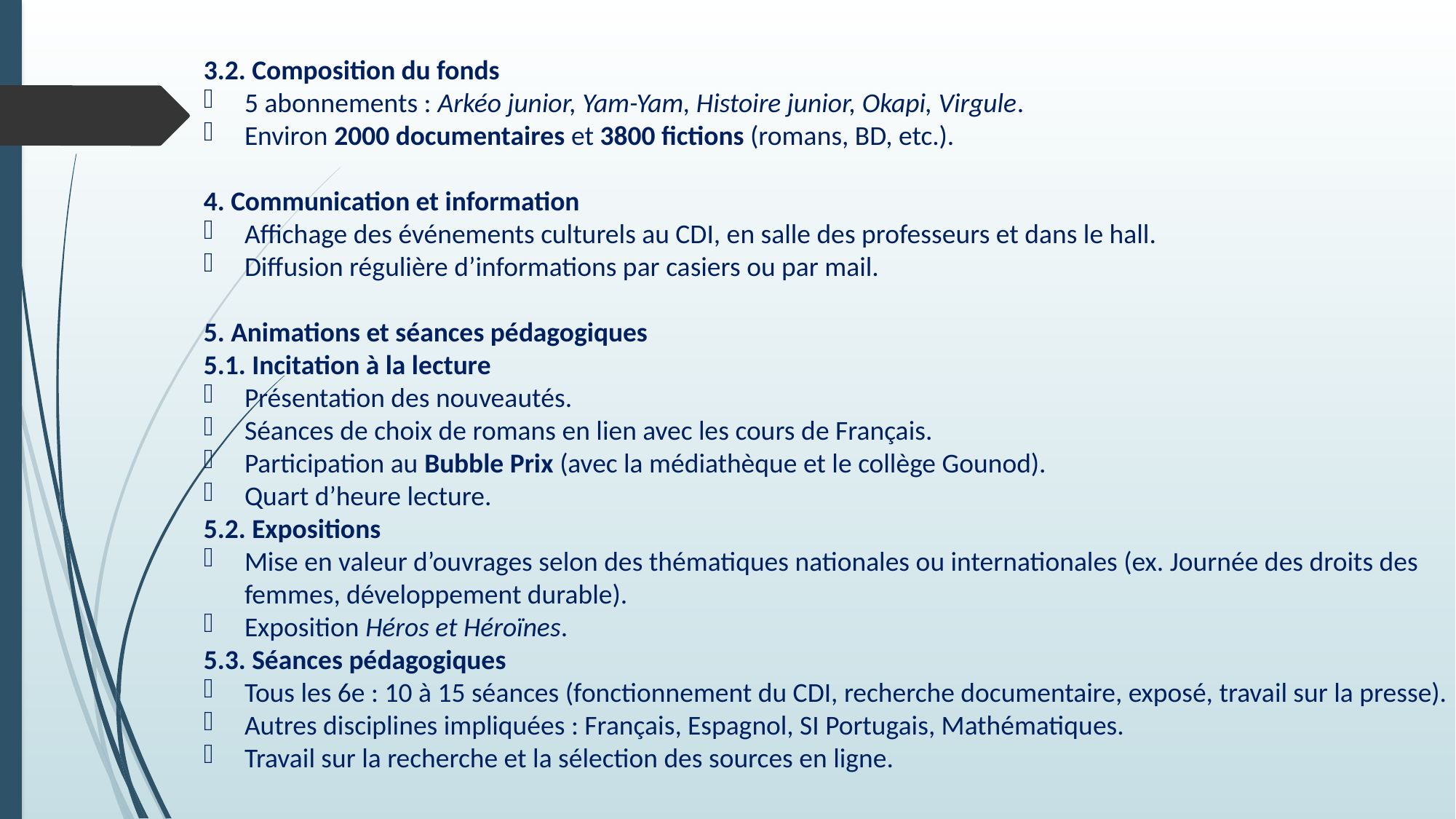

3.2. Composition du fonds
5 abonnements : Arkéo junior, Yam-Yam, Histoire junior, Okapi, Virgule.
Environ 2000 documentaires et 3800 fictions (romans, BD, etc.).

4. Communication et information
Affichage des événements culturels au CDI, en salle des professeurs et dans le hall.
Diffusion régulière d’informations par casiers ou par mail.

5. Animations et séances pédagogiques
5.1. Incitation à la lecture
Présentation des nouveautés.
Séances de choix de romans en lien avec les cours de Français.
Participation au Bubble Prix (avec la médiathèque et le collège Gounod).
Quart d’heure lecture.
5.2. Expositions
Mise en valeur d’ouvrages selon des thématiques nationales ou internationales (ex. Journée des droits des femmes, développement durable).
Exposition Héros et Héroïnes.
5.3. Séances pédagogiques
Tous les 6e : 10 à 15 séances (fonctionnement du CDI, recherche documentaire, exposé, travail sur la presse).
Autres disciplines impliquées : Français, Espagnol, SI Portugais, Mathématiques.
Travail sur la recherche et la sélection des sources en ligne.